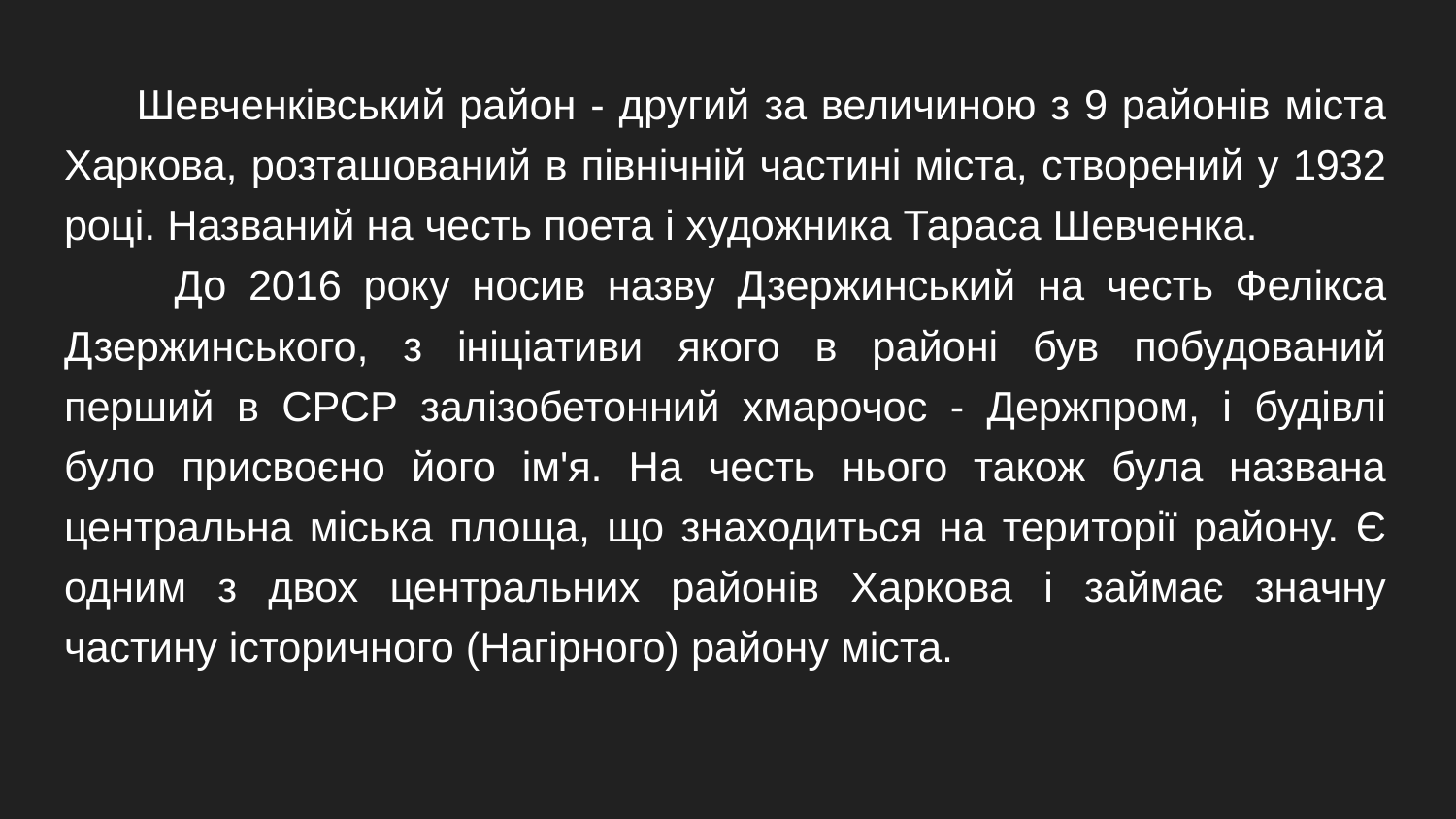

Шевченківський район - другий за величиною з 9 районів міста Харкова, розташований в північній частині міста, створений у 1932 році. Названий на честь поета і художника Тараса Шевченка.
     До 2016 року носив назву Дзержинський на честь Фелікса Дзержинського, з ініціативи якого в районі був побудований перший в СРСР залізобетонний хмарочос - Держпром, і будівлі було присвоєно його ім'я. На честь нього також була названа центральна міська площа, що знаходиться на території району. Є одним з двох центральних районів Харкова і займає значну частину історичного (Нагірного) району міста.